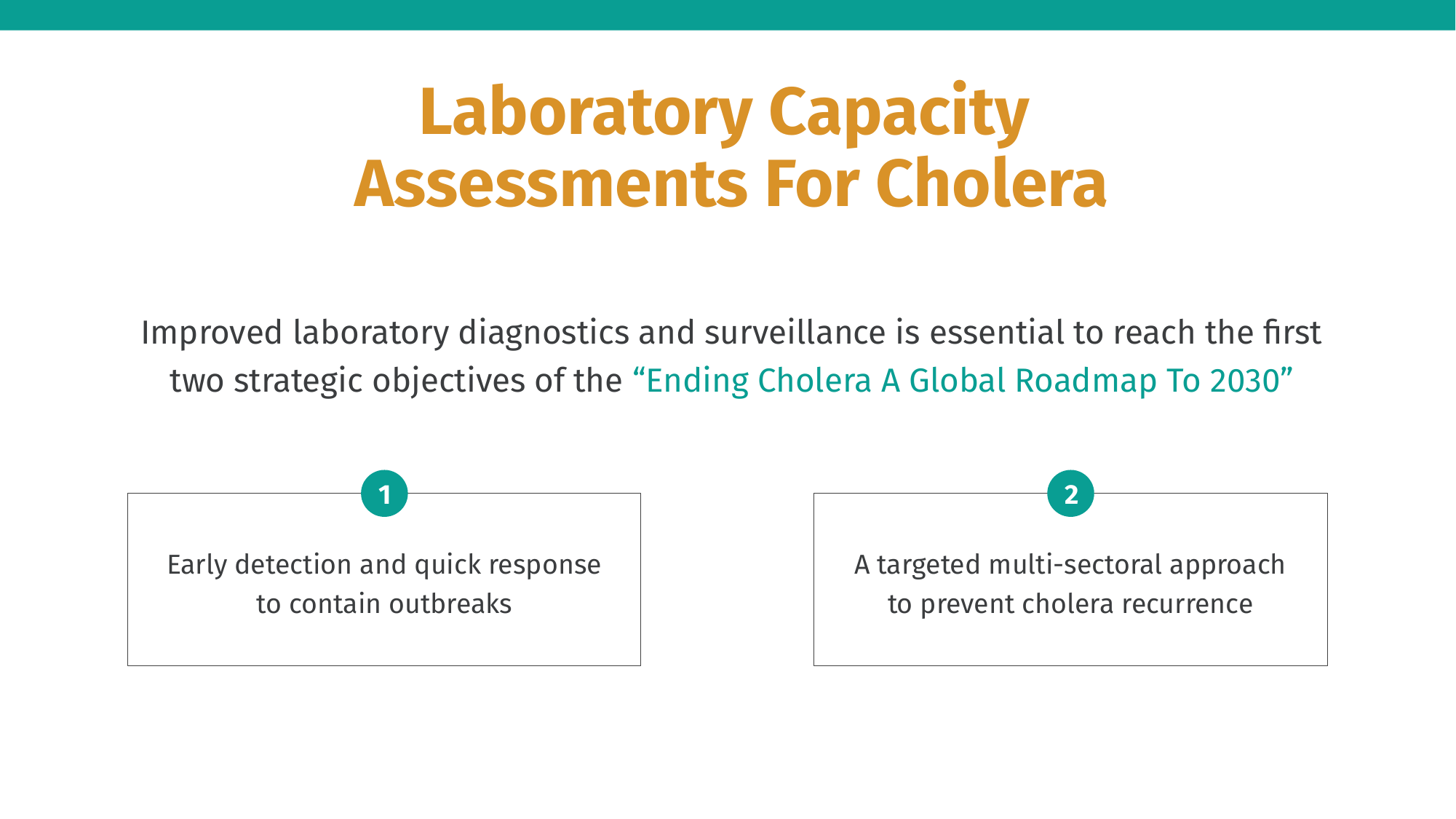

# Laboratory Capacity Assessments For Cholera
Improved laboratory diagnostics and surveillance is essential to reach the first two strategic objectives of the “Ending Cholera A Global Roadmap To 2030”
1
2
Early detection and quick response to contain outbreaks
A targeted multi-sectoral approach to prevent cholera recurrence